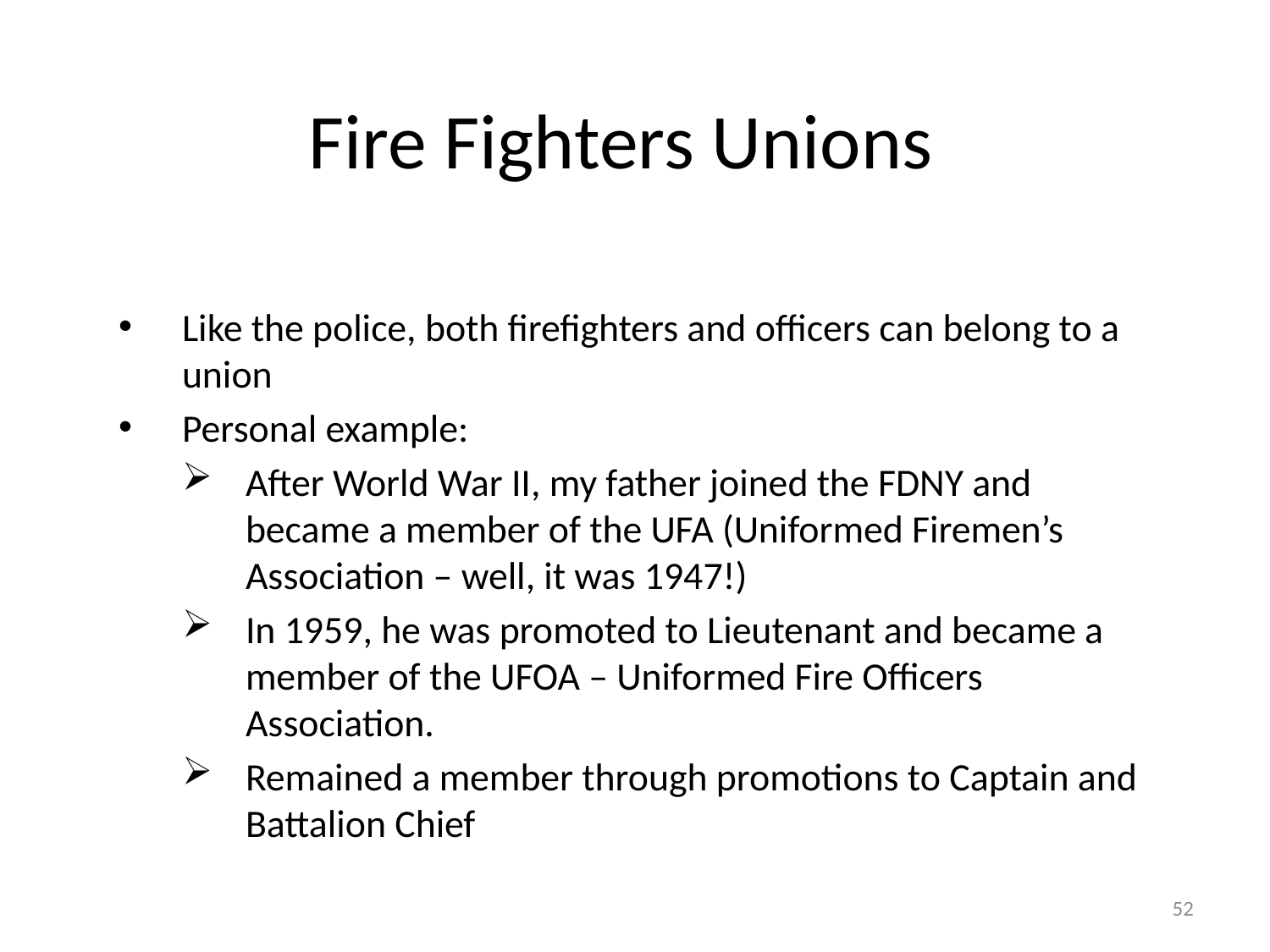

# Fire Fighters Unions
Like the police, both firefighters and officers can belong to a union
Personal example:
After World War II, my father joined the FDNY and became a member of the UFA (Uniformed Firemen’s Association – well, it was 1947!)
In 1959, he was promoted to Lieutenant and became a member of the UFOA – Uniformed Fire Officers Association.
Remained a member through promotions to Captain and Battalion Chief
52